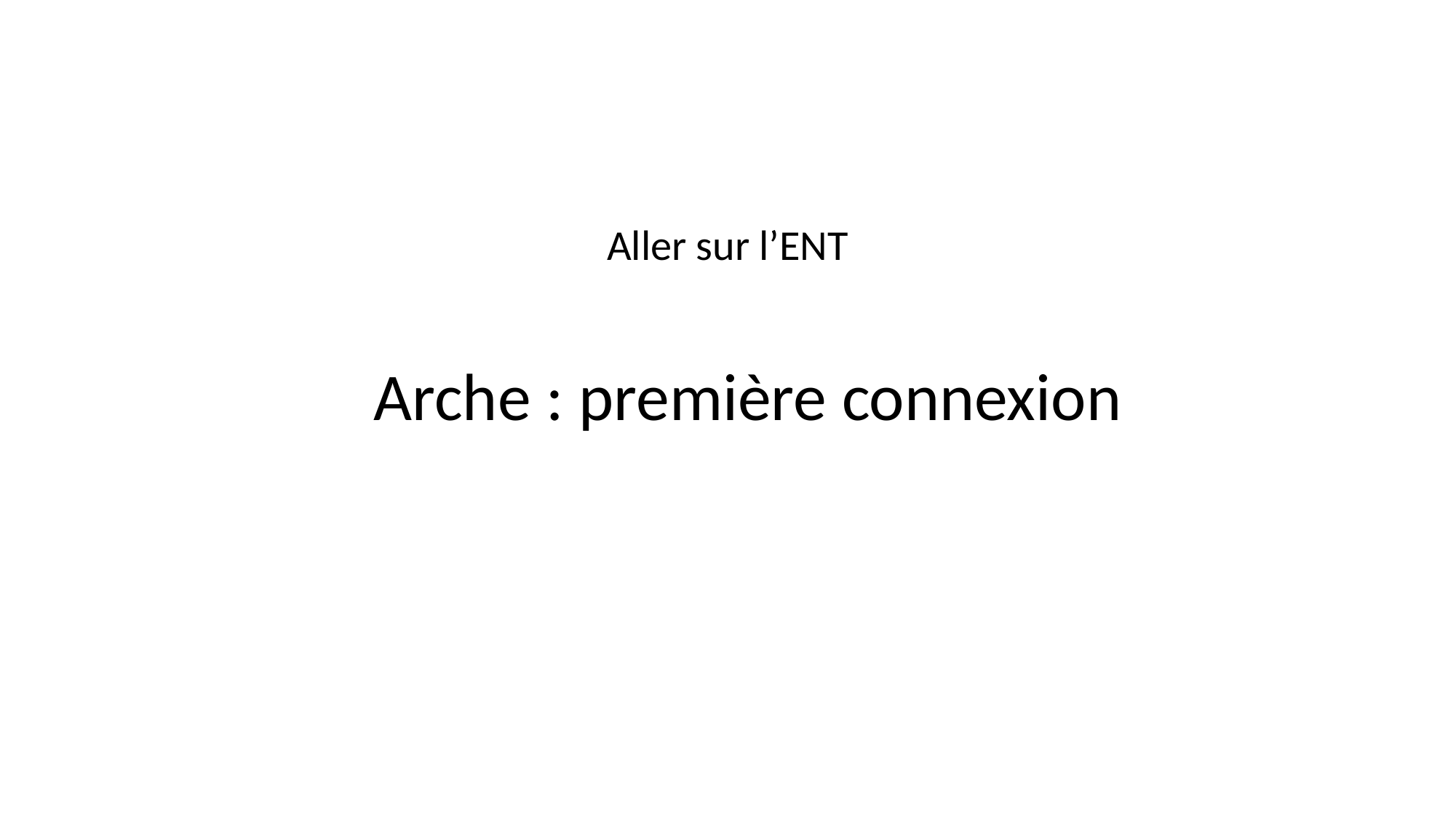

Aller sur l’ENT
# Arche : première connexion